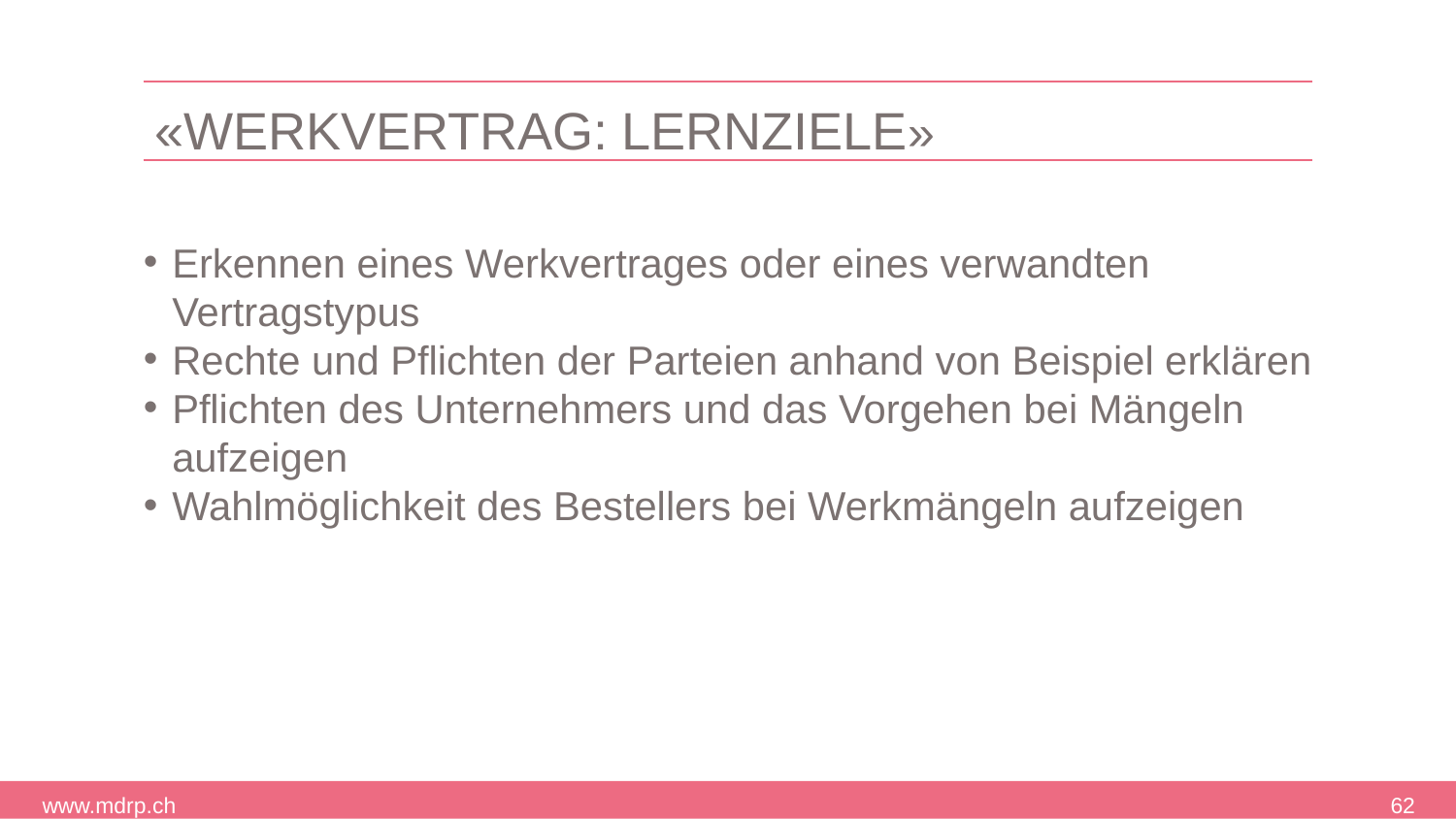

# «Werkvertrag: Lernziele»
Erkennen eines Werkvertrages oder eines verwandten Vertragstypus
Rechte und Pflichten der Parteien anhand von Beispiel erklären
Pflichten des Unternehmers und das Vorgehen bei Mängeln aufzeigen
Wahlmöglichkeit des Bestellers bei Werkmängeln aufzeigen
62